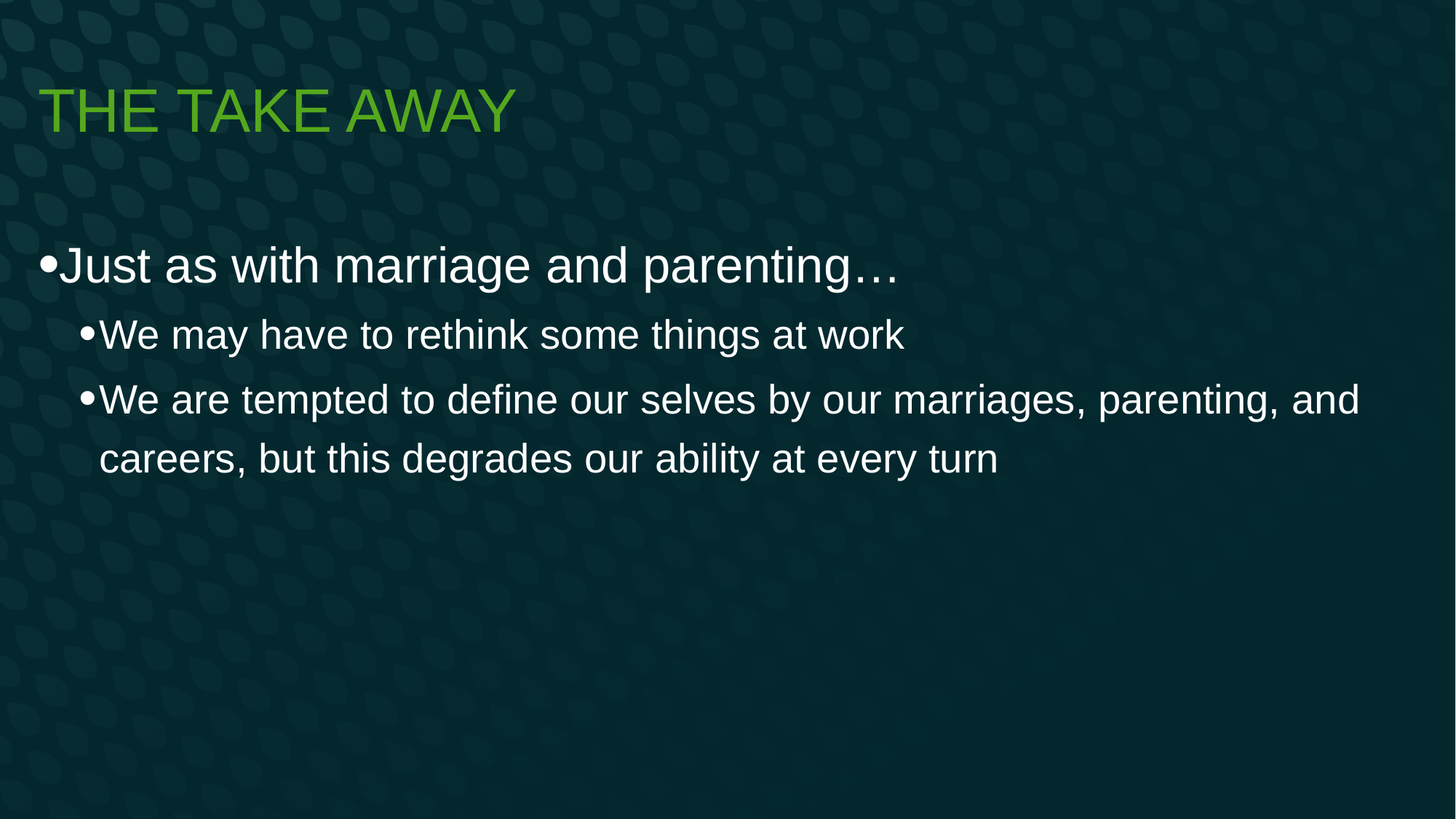

# The Take Away
Just as with marriage and parenting…
We may have to rethink some things at work
We are tempted to define our selves by our marriages, parenting, and careers, but this degrades our ability at every turn